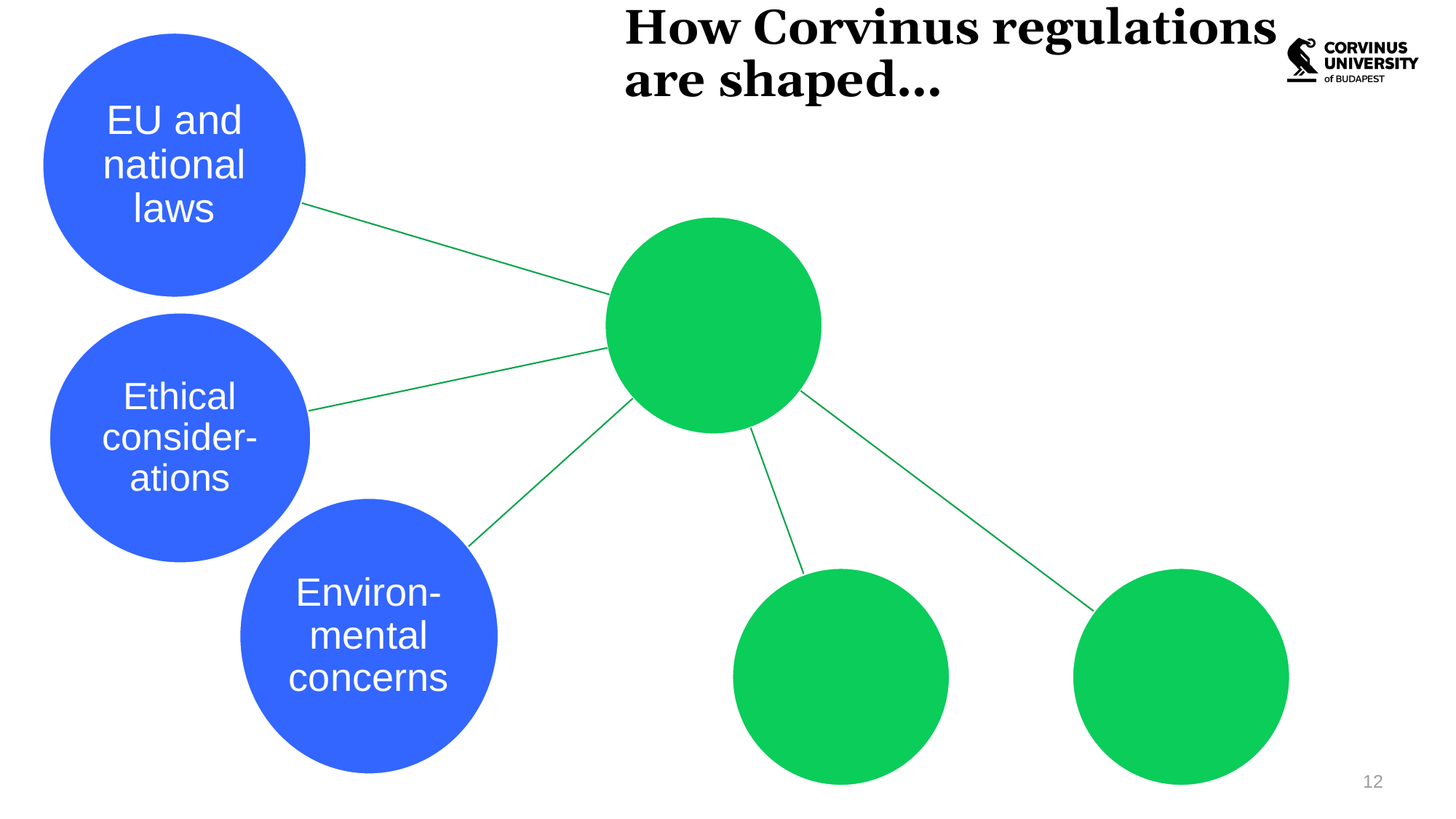

How Corvinus regulations are shaped…

EU and national laws

Environ-mental concerns

Ethical consider-ations
12